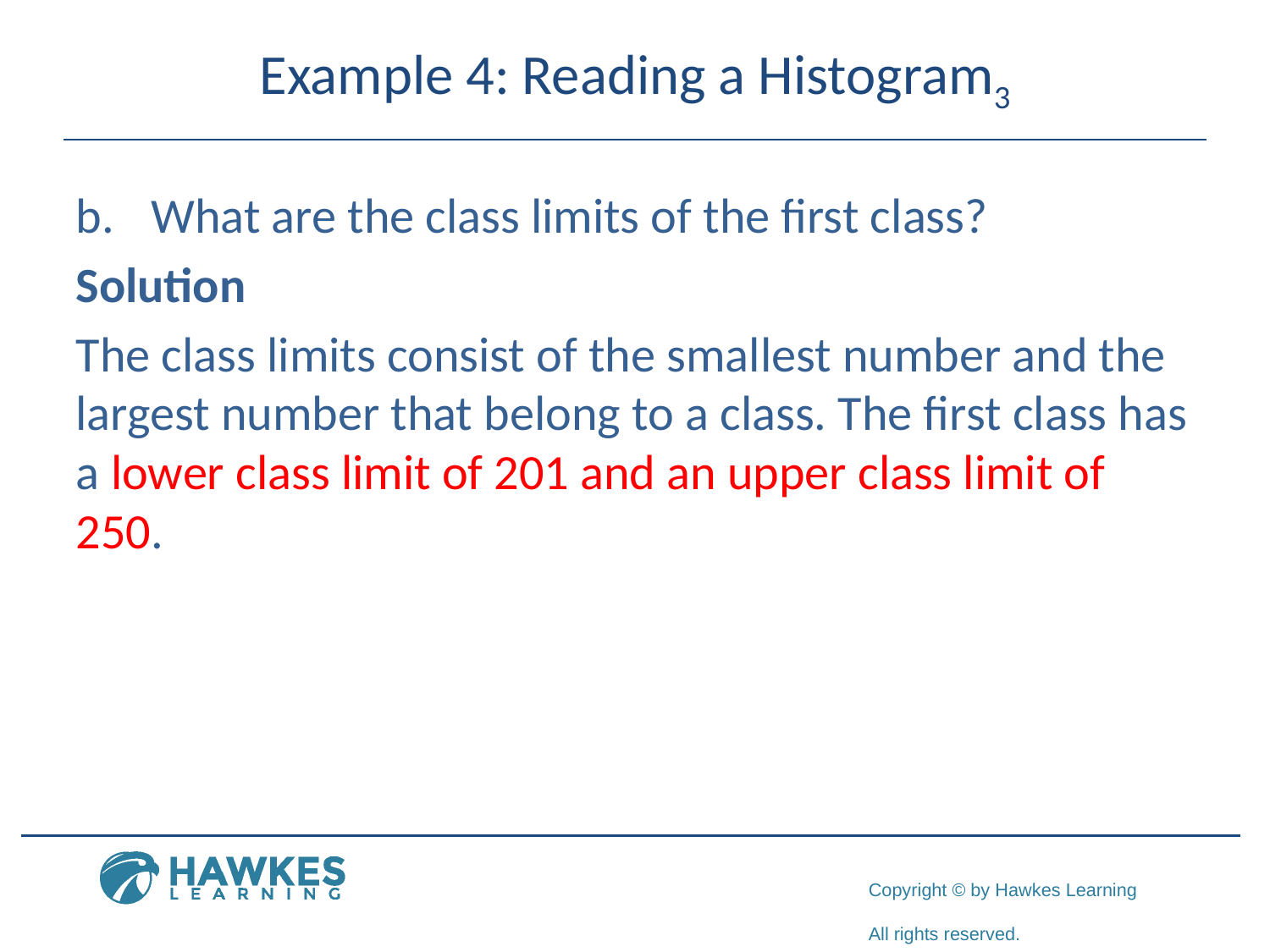

# Example 4: Reading a Histogram3
b.	What are the class limits of the first class?
Solution
The class limits consist of the smallest number and the largest number that belong to a class. The first class has a lower class limit of 201 and an upper class limit of 250.